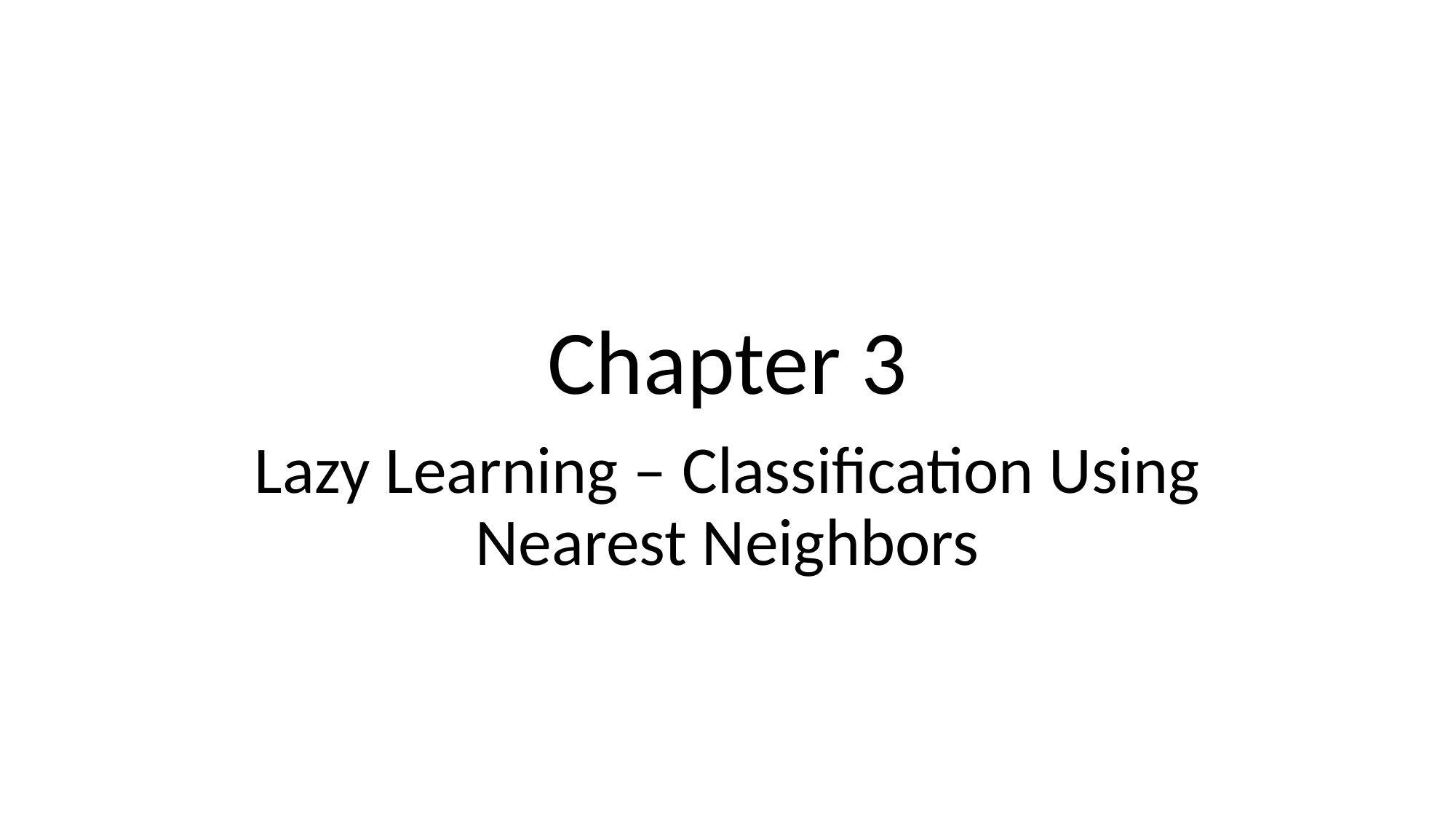

# Chapter 3
Lazy Learning – Classification Using Nearest Neighbors